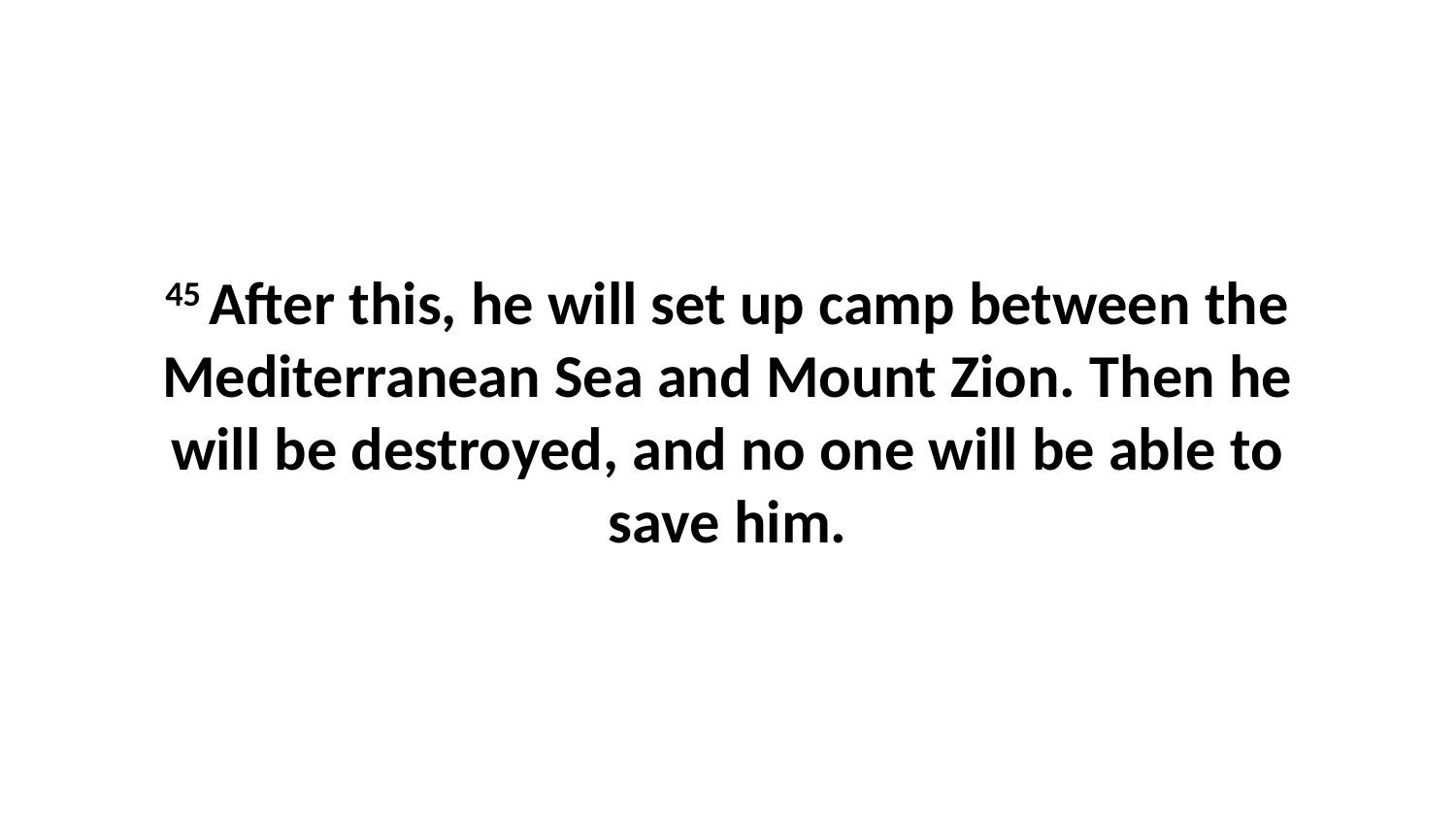

45 After this, he will set up camp between the Mediterranean Sea and Mount Zion. Then he will be destroyed, and no one will be able to save him.